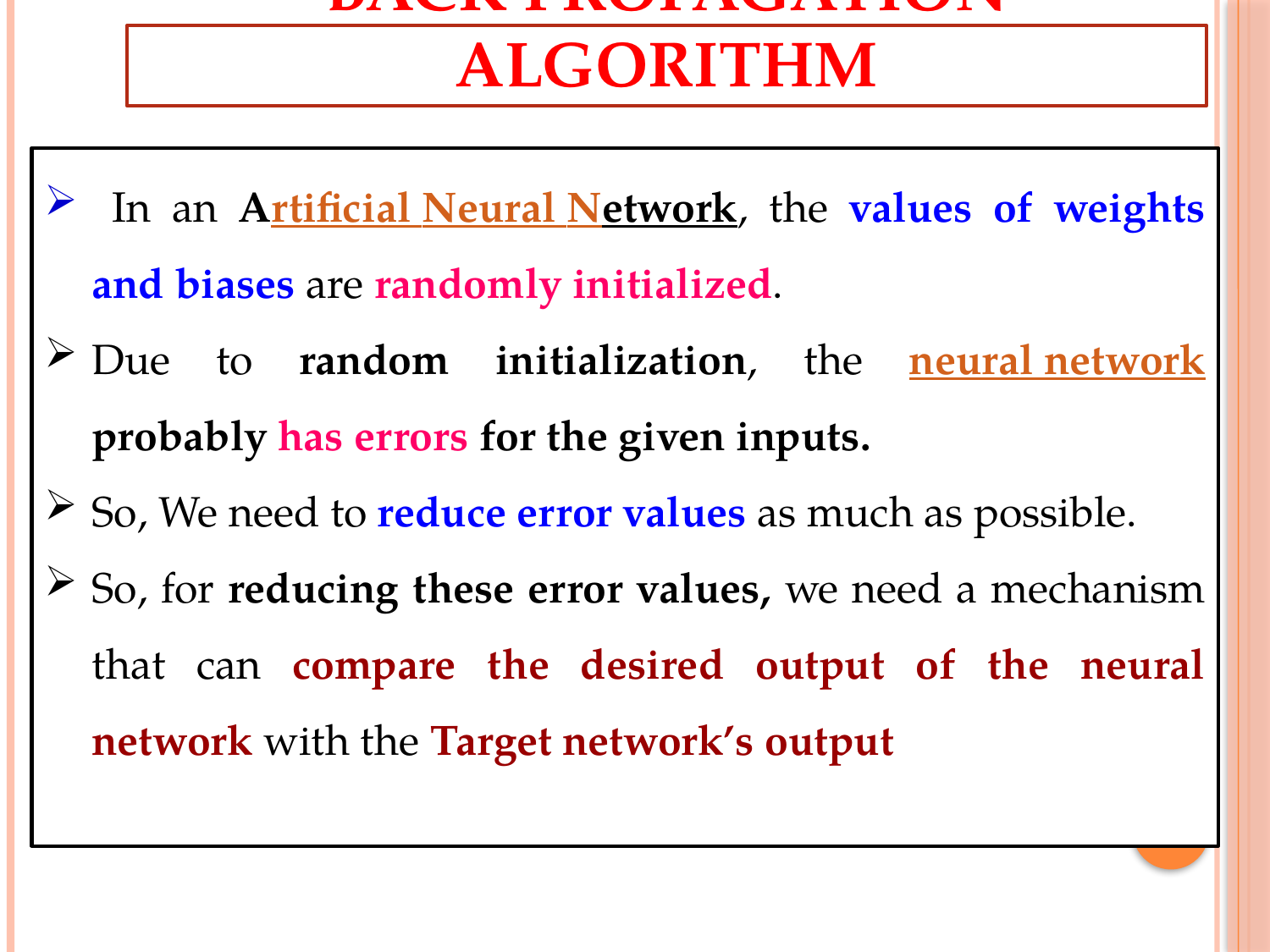

# Back Propagation Algorithm
 In an Artificial Neural Network, the values of weights and biases are randomly initialized.
Due to random initialization, the neural network probably has errors for the given inputs.
So, We need to reduce error values as much as possible.
So, for reducing these error values, we need a mechanism that can compare the desired output of the neural network with the Target network’s output

8